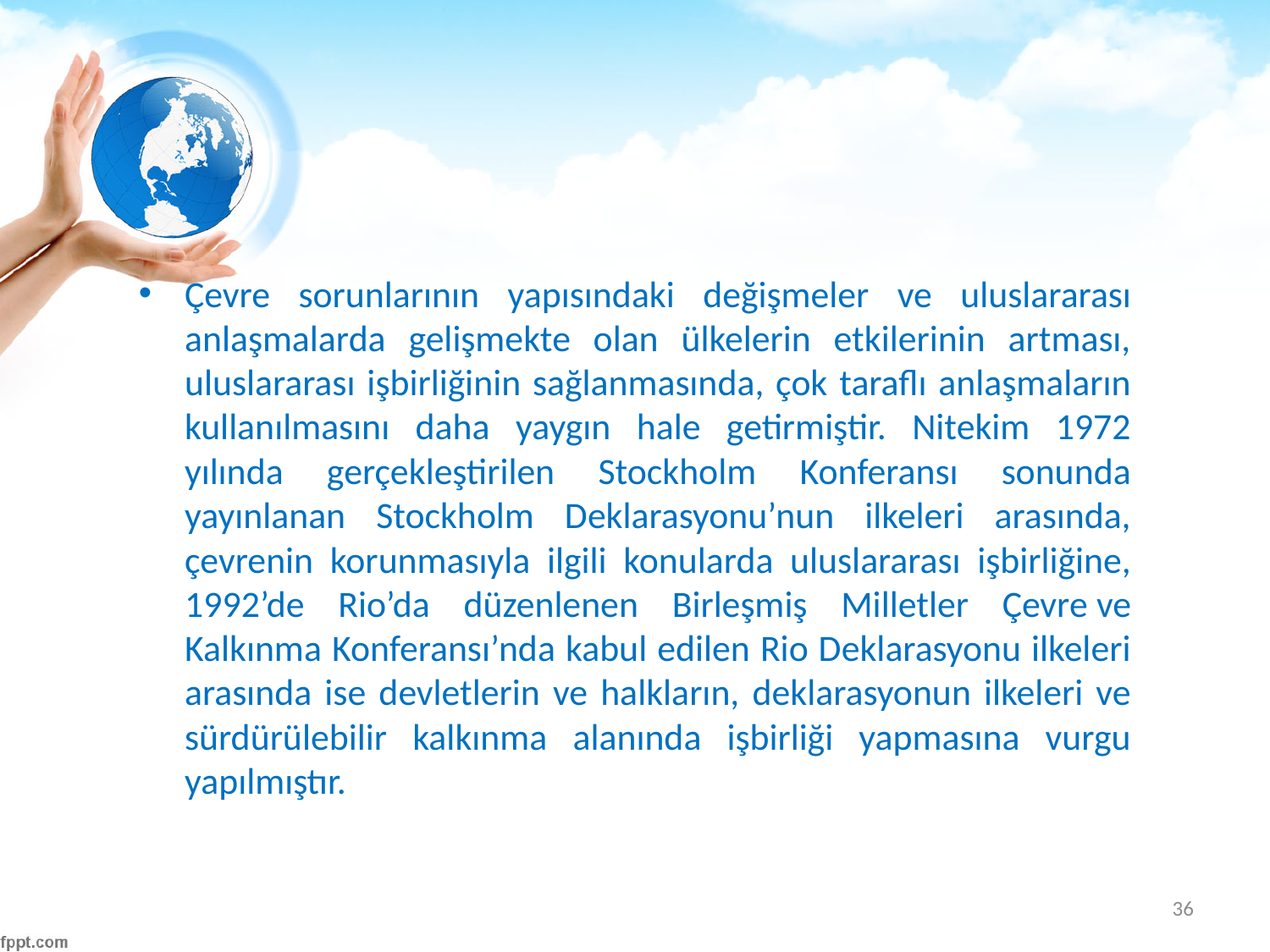

#
Çevre sorunlarının yapısındaki değişmeler ve uluslararası anlaşmalarda gelişmekte olan ülkelerin etkilerinin artması, uluslararası işbirliğinin sağlanmasında, çok taraflı anlaşmaların kullanılmasını daha yaygın hale getirmiştir. Nitekim 1972 yılında gerçekleştirilen Stockholm Konferansı sonunda yayınlanan Stockholm Deklarasyonu’nun ilkeleri arasında, çevrenin korunmasıyla ilgili konularda uluslararası işbirliğine, 1992’de Rio’da düzenlenen Birleşmiş Milletler Çevre ve Kalkınma Konferansı’nda kabul edilen Rio Deklarasyonu ilkeleri arasında ise devletlerin ve halkların, deklarasyonun ilkeleri ve sürdürülebilir kalkınma alanında işbirliği yapmasına vurgu yapılmıştır.
36